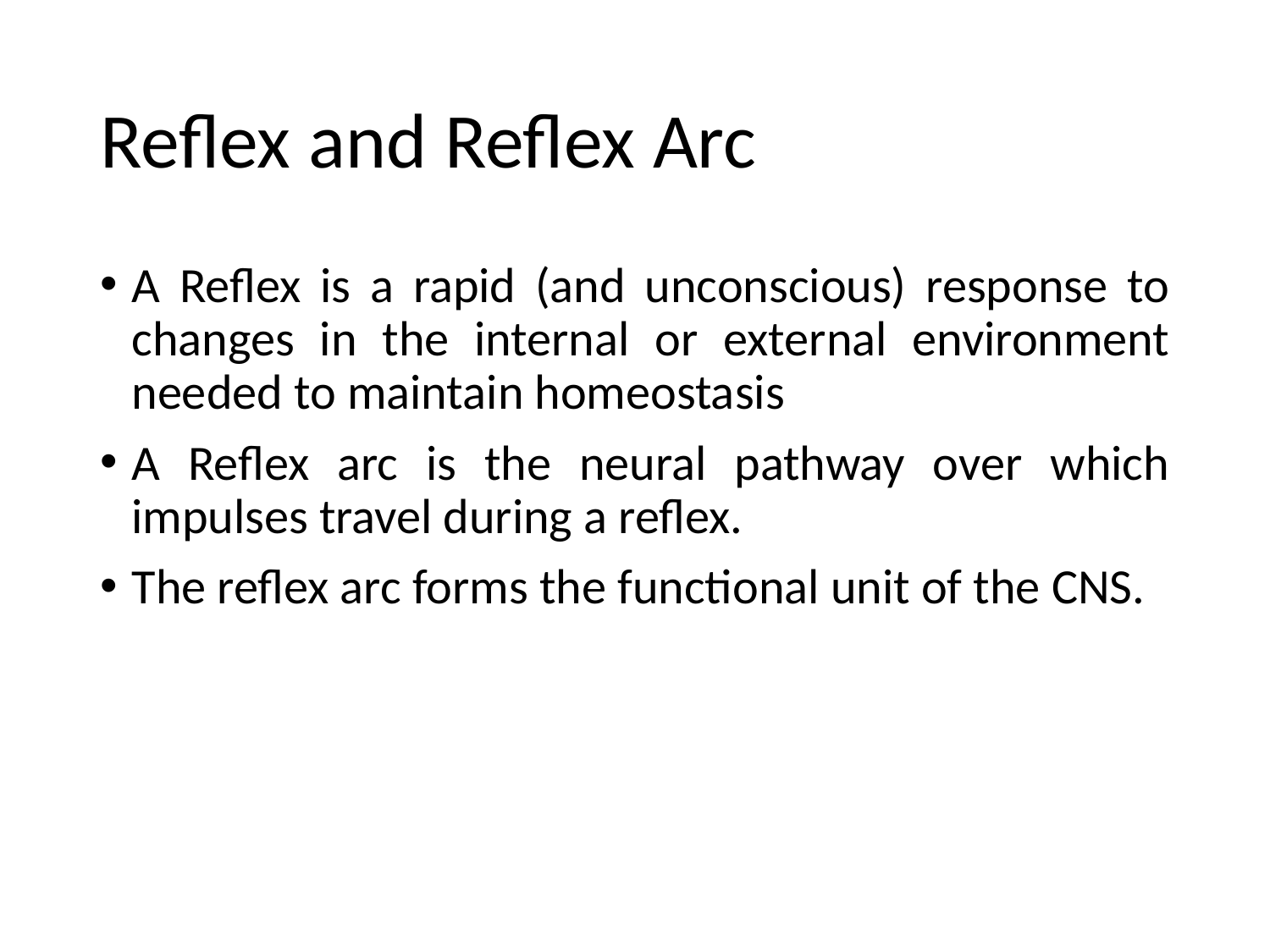

# Reflex and Reflex Arc
A Reflex is a rapid (and unconscious) response to changes in the internal or external environment needed to maintain homeostasis
A Reflex arc is the neural pathway over which impulses travel during a reflex.
The reflex arc forms the functional unit of the CNS.